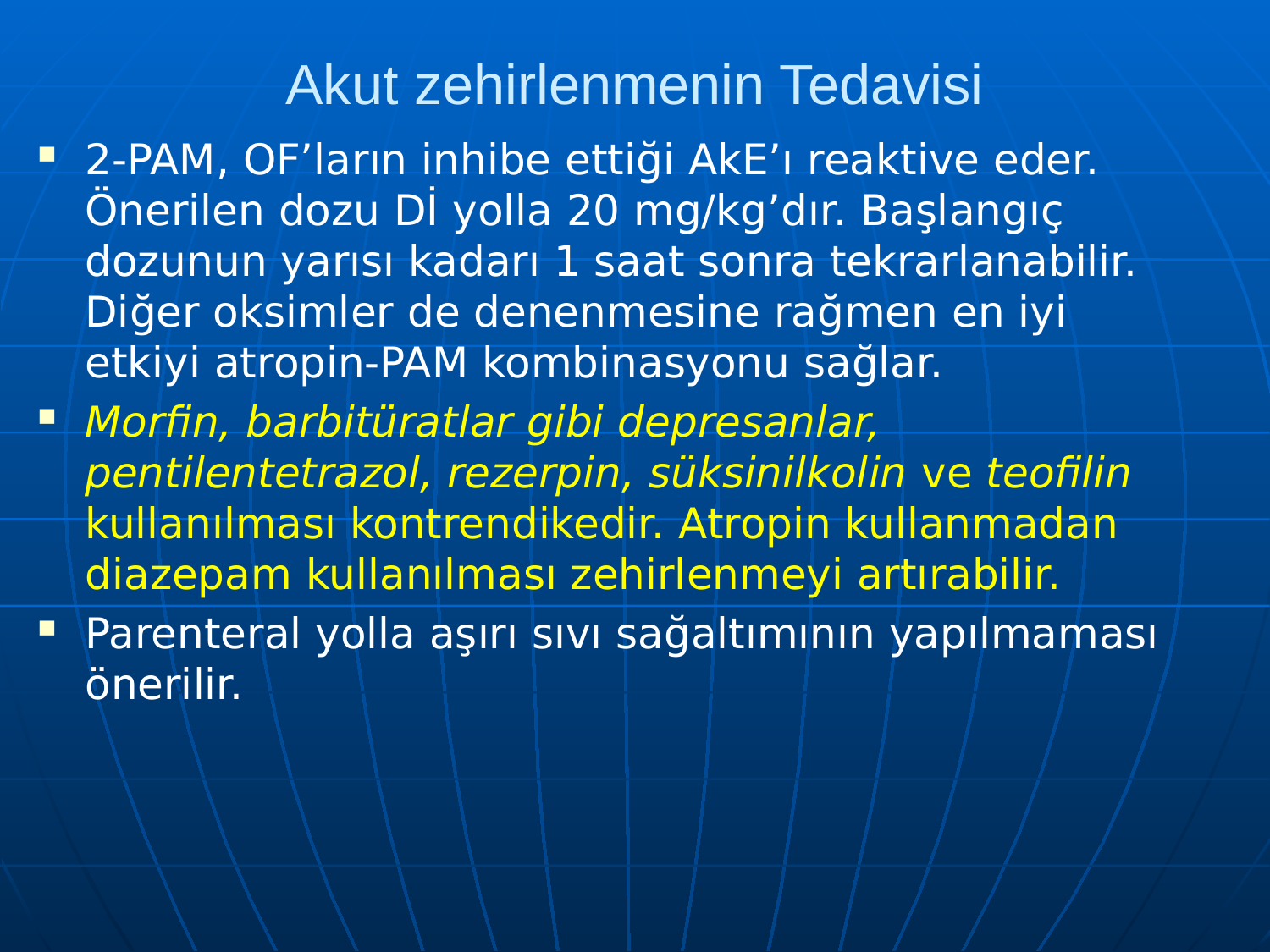

# Akut zehirlenmenin Tedavisi
2-PAM, OF’ların inhibe ettiği AkE’ı reaktive eder. Önerilen dozu Dİ yolla 20 mg/kg’dır. Başlangıç dozunun yarısı kadarı 1 saat sonra tekrarlanabilir. Diğer oksimler de denenmesine rağmen en iyi etkiyi atropin-PAM kombinasyonu sağlar.
Morfin, barbitüratlar gibi depresanlar, pentilentetrazol, rezerpin, süksinilkolin ve teofilin kullanılması kontrendikedir. Atropin kullanmadan diazepam kullanılması zehirlenmeyi artırabilir.
Parenteral yolla aşırı sıvı sağaltımının yapılmaması önerilir.